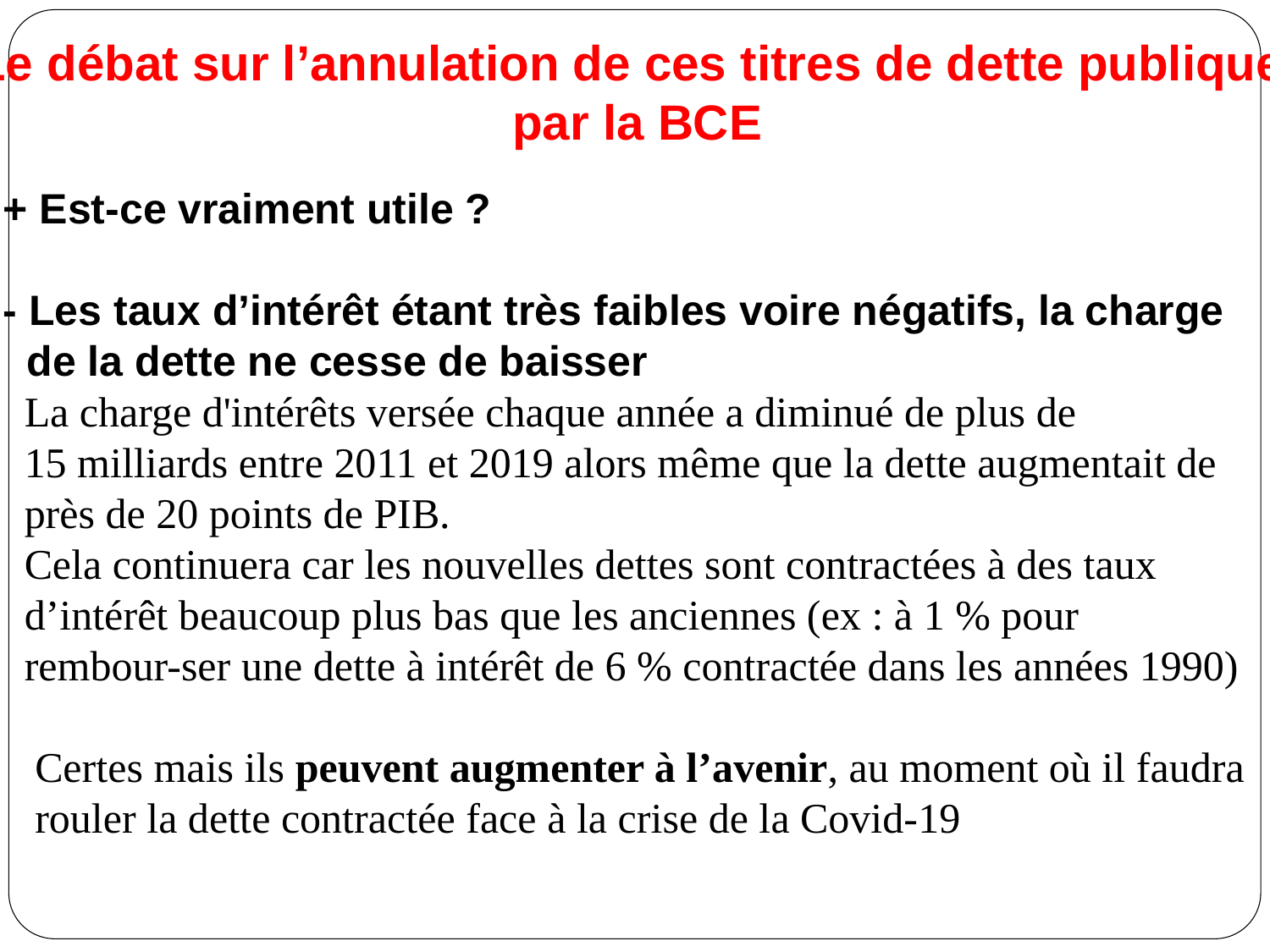

Le débat sur l’annulation de ces titres de dette publique
par la BCE
+ Est-ce vraiment utile ?

- Les taux d’intérêt étant très faibles voire négatifs, la charge
  de la dette ne cesse de baisser
  La charge d'intérêts versée chaque année a diminué de plus de
  15 milliards entre 2011 et 2019 alors même que la dette augmentait de
  près de 20 points de PIB.
  Cela continuera car les nouvelles dettes sont contractées à des taux
  d’intérêt beaucoup plus bas que les anciennes (ex : à 1 % pour
  rembour-ser une dette à intérêt de 6 % contractée dans les années 1990)

   Certes mais ils peuvent augmenter à l’avenir, au moment où il faudra
   rouler la dette contractée face à la crise de la Covid-19